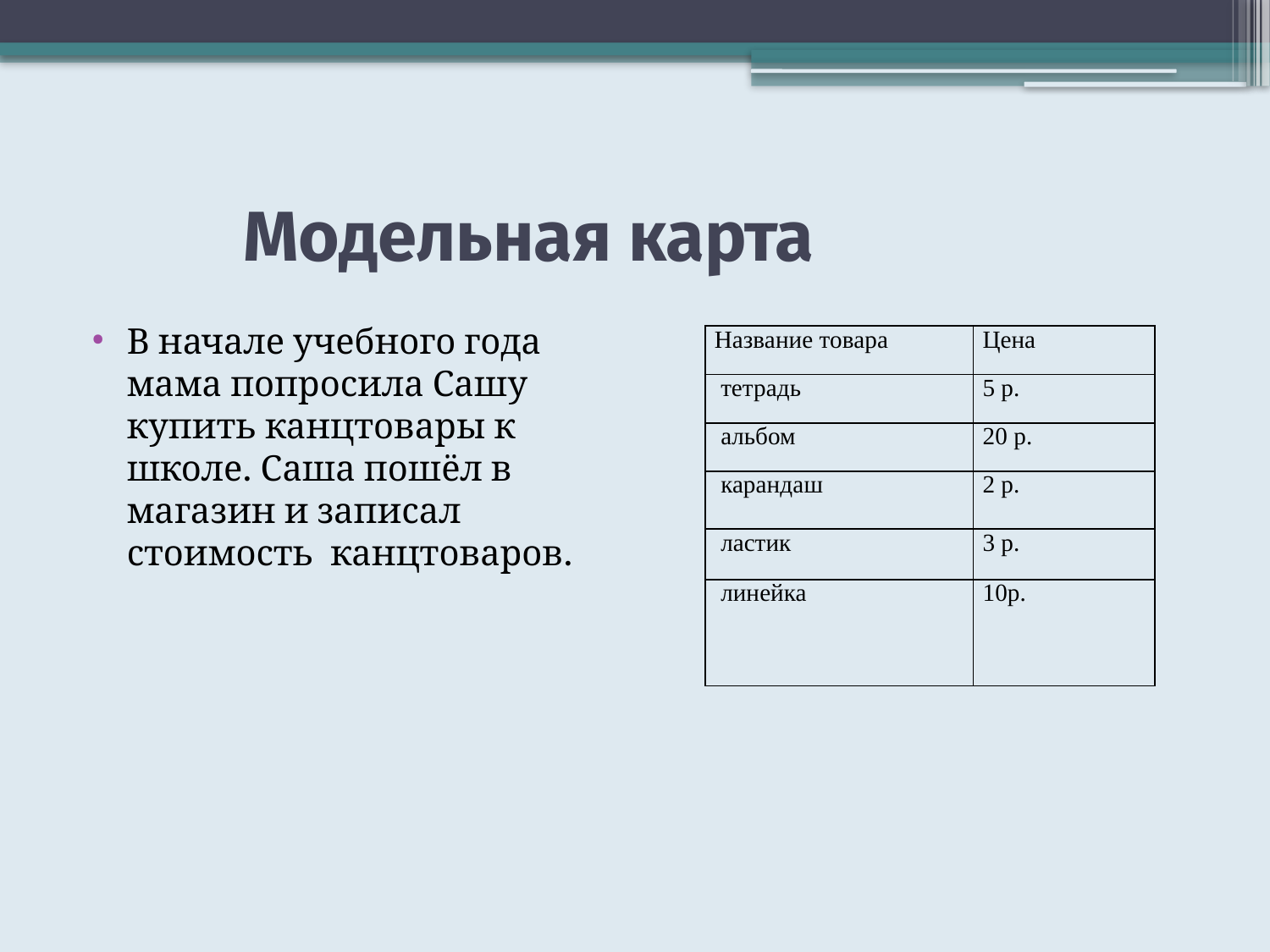

# Модельная карта
В начале учебного года  мама попросила Сашу купить канцтовары к школе. Саша пошёл в магазин и записал стоимость  канцтоваров.
| Название товара | Цена |
| --- | --- |
| тетрадь | 5 р. |
| альбом | 20 р. |
| карандаш | 2 р. |
| ластик | 3 р. |
| линейка | 10р. |